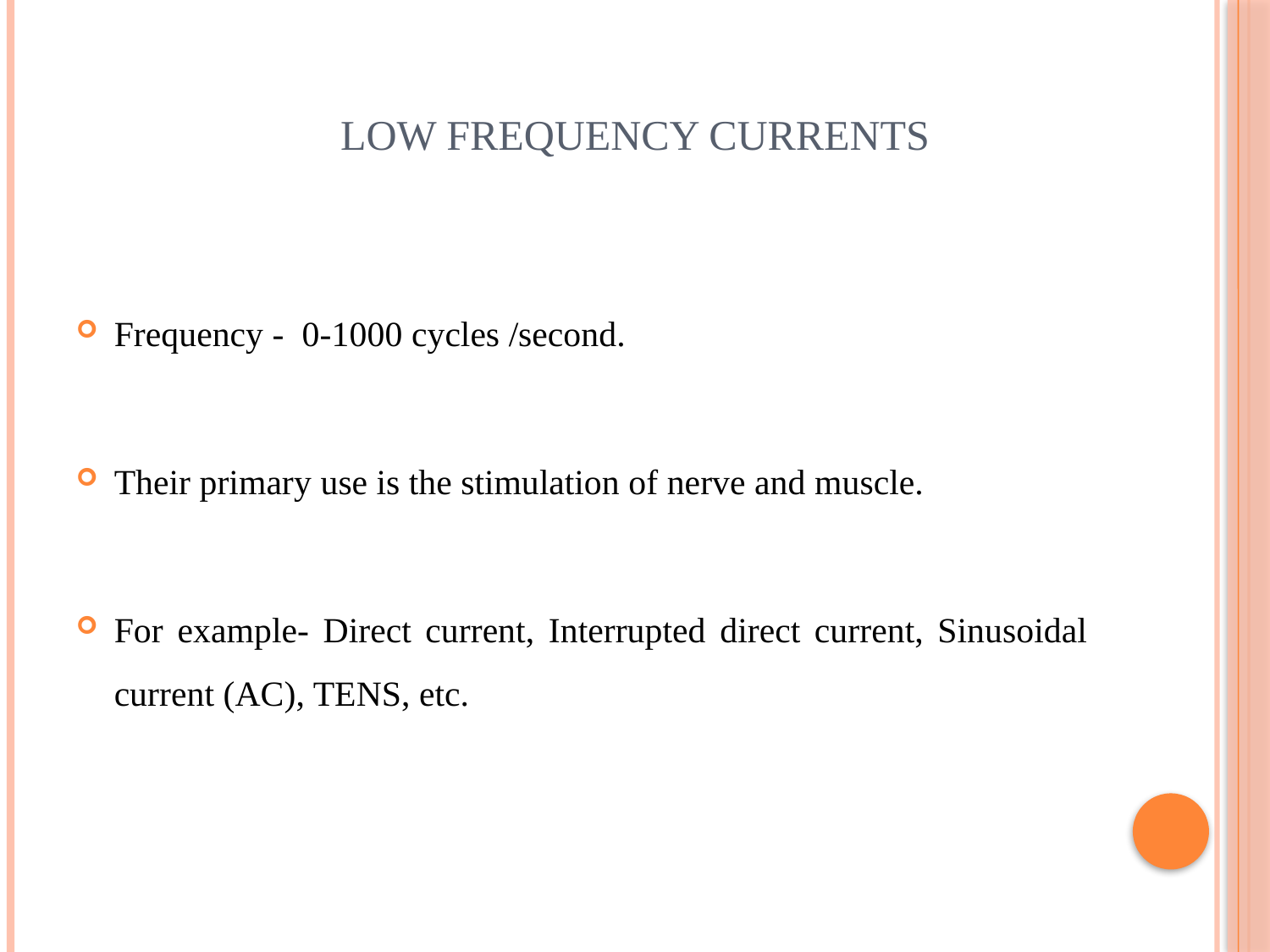

# Low Frequency Currents

Frequency -  0-1000 cycles /second.

Their primary use is the stimulation of nerve and muscle.

For example- Direct current, Interrupted direct current, Sinusoidal current (AC), TENS, etc.